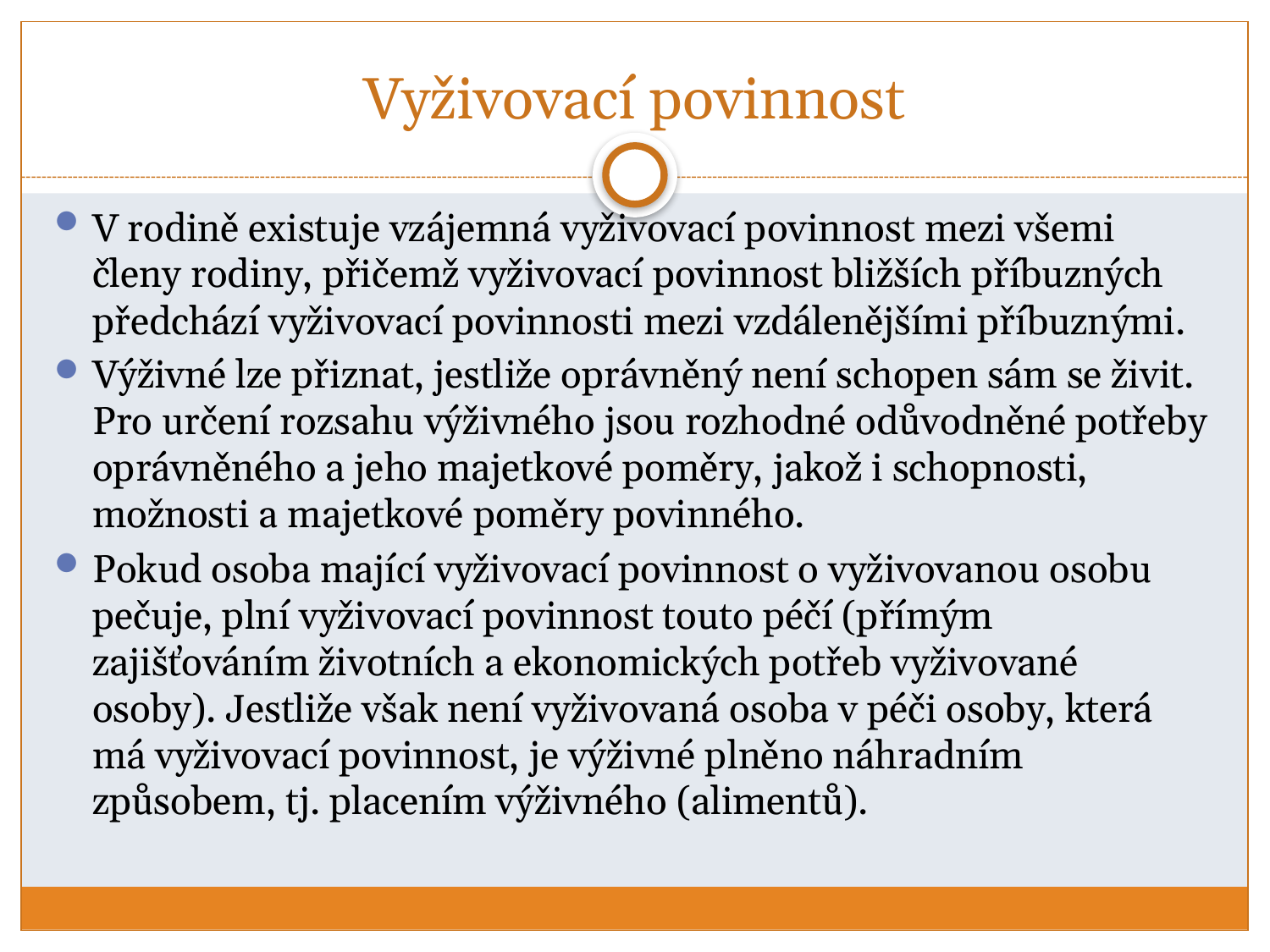

# Vyživovací povinnost
V rodině existuje vzájemná vyživovací povinnost mezi všemi členy rodiny, přičemž vyživovací povinnost bližších příbuzných předchází vyživovací povinnosti mezi vzdálenějšími příbuznými.
Výživné lze přiznat, jestliže oprávněný není schopen sám se živit. Pro určení rozsahu výživného jsou rozhodné odůvodněné potřeby oprávněného a jeho majetkové poměry, jakož i schopnosti, možnosti a majetkové poměry povinného.
Pokud osoba mající vyživovací povinnost o vyživovanou osobu pečuje, plní vyživovací povinnost touto péčí (přímým zajišťováním životních a ekonomických potřeb vyživované osoby). Jestliže však není vyživovaná osoba v péči osoby, která má vyživovací povinnost, je výživné plněno náhradním způsobem, tj. placením výživného (alimentů).